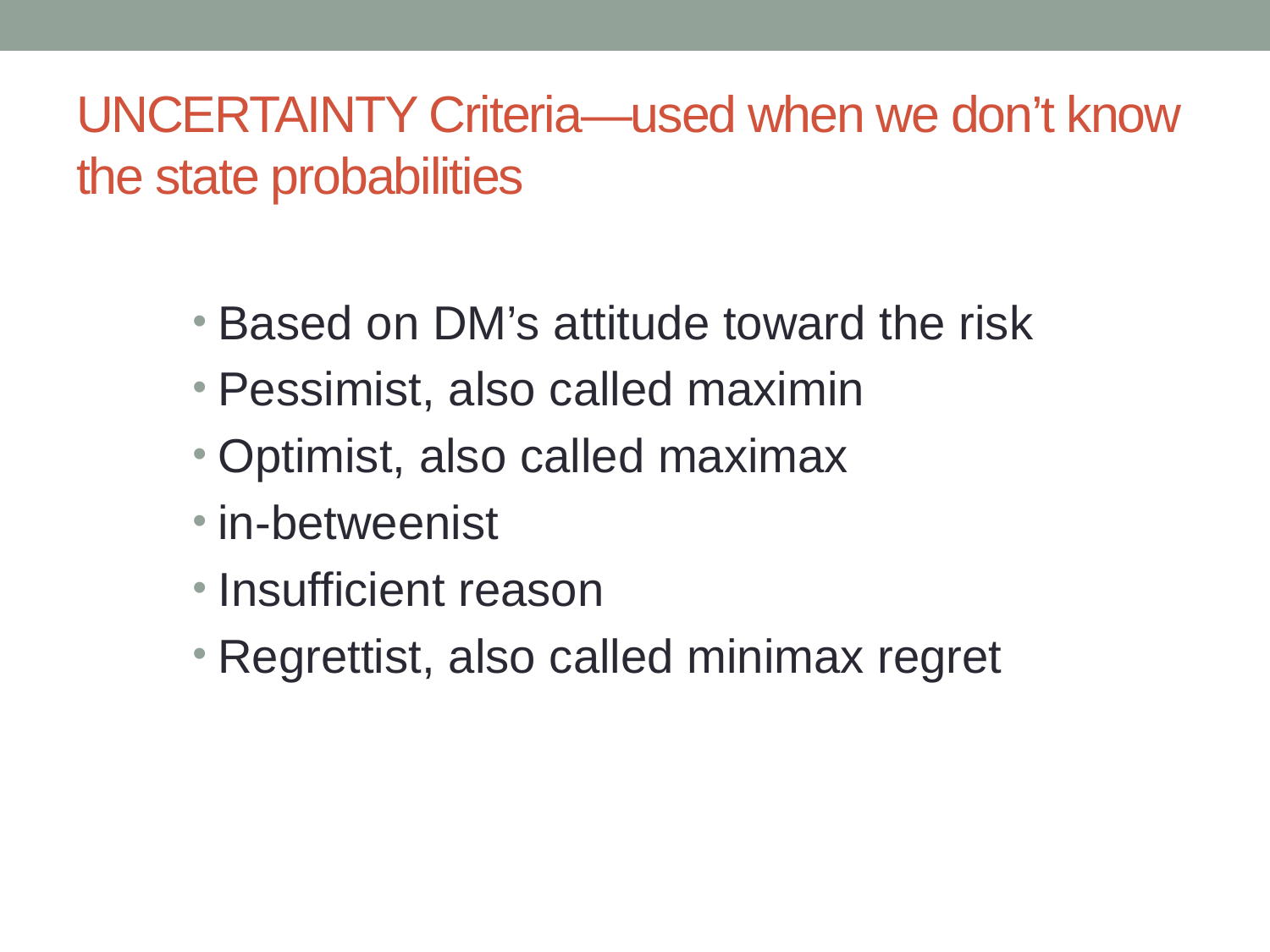

# UNCERTAINTY Criteria—used when we don’t know the state probabilities
Based on DM’s attitude toward the risk
Pessimist, also called maximin
Optimist, also called maximax
in-betweenist
Insufficient reason
Regrettist, also called minimax regret